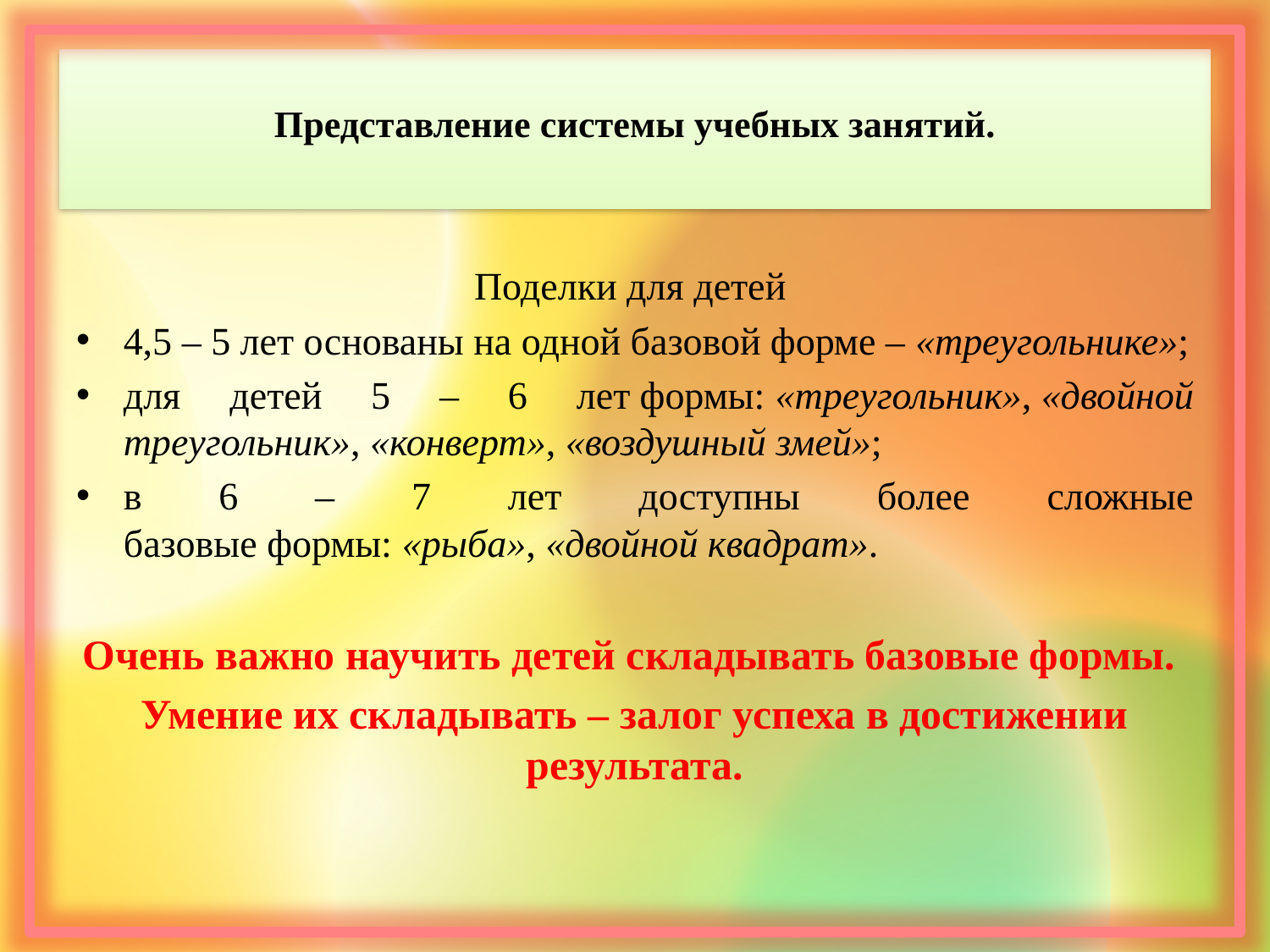

# Представление системы учебных занятий.

Поделки для детей
4,5 – 5 лет основаны на одной базовой форме – «треугольнике»;
для детей 5 – 6 лет формы: «треугольник», «двойной треугольник», «конверт», «воздушный змей»;
в 6 – 7 лет доступны более сложные базовые формы: «рыба», «двойной квадрат».

Очень важно научить детей складывать базовые формы.
Умение их складывать – залог успеха в достижении результата.